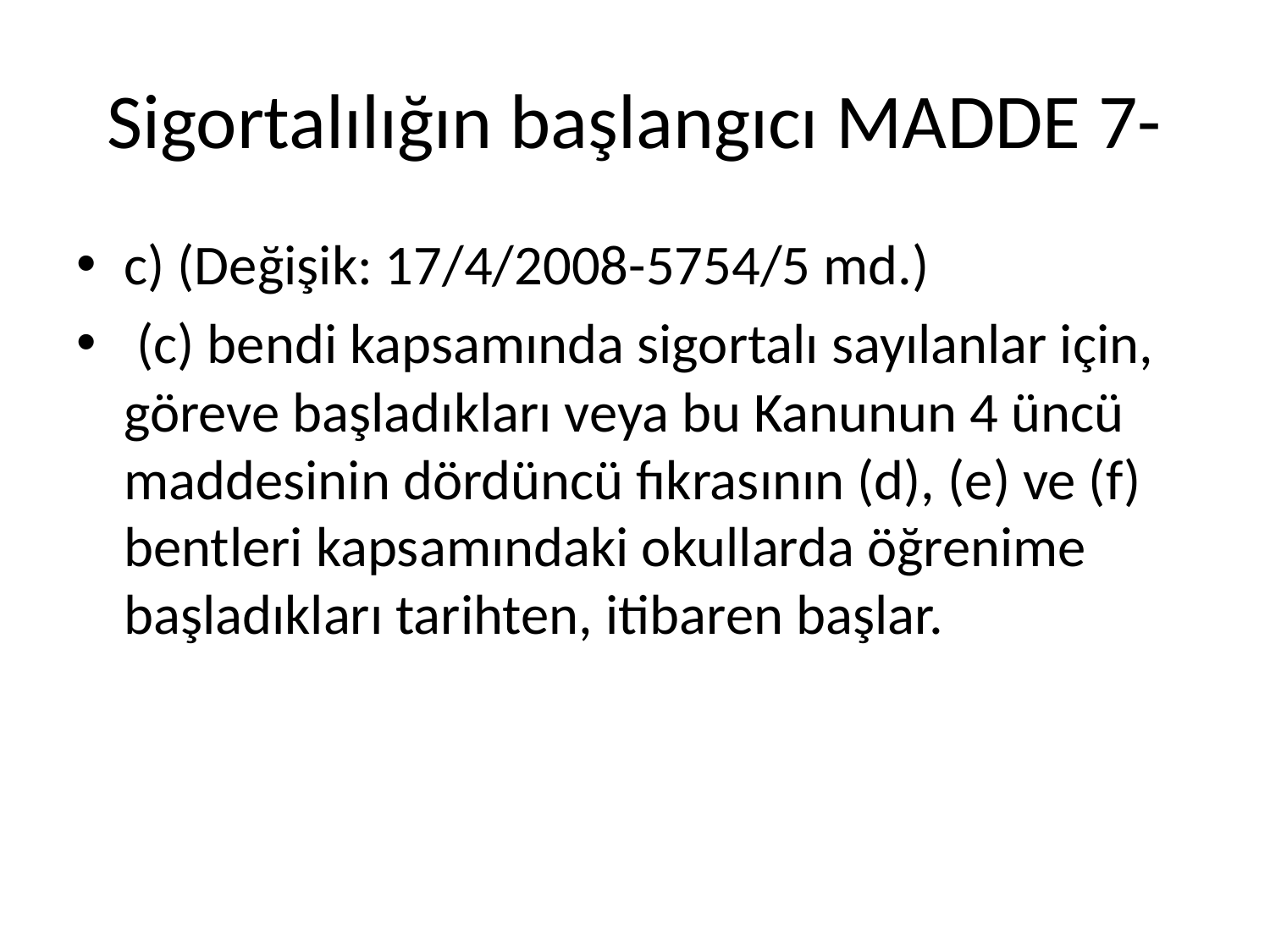

# Sigortalılığın başlangıcı MADDE 7-
c) (Değişik: 17/4/2008-5754/5 md.)
 (c) bendi kapsamında sigortalı sayılanlar için, göreve başladıkları veya bu Kanunun 4 üncü maddesinin dördüncü fıkrasının (d), (e) ve (f) bentleri kapsamındaki okullarda öğrenime başladıkları tarihten, itibaren başlar.